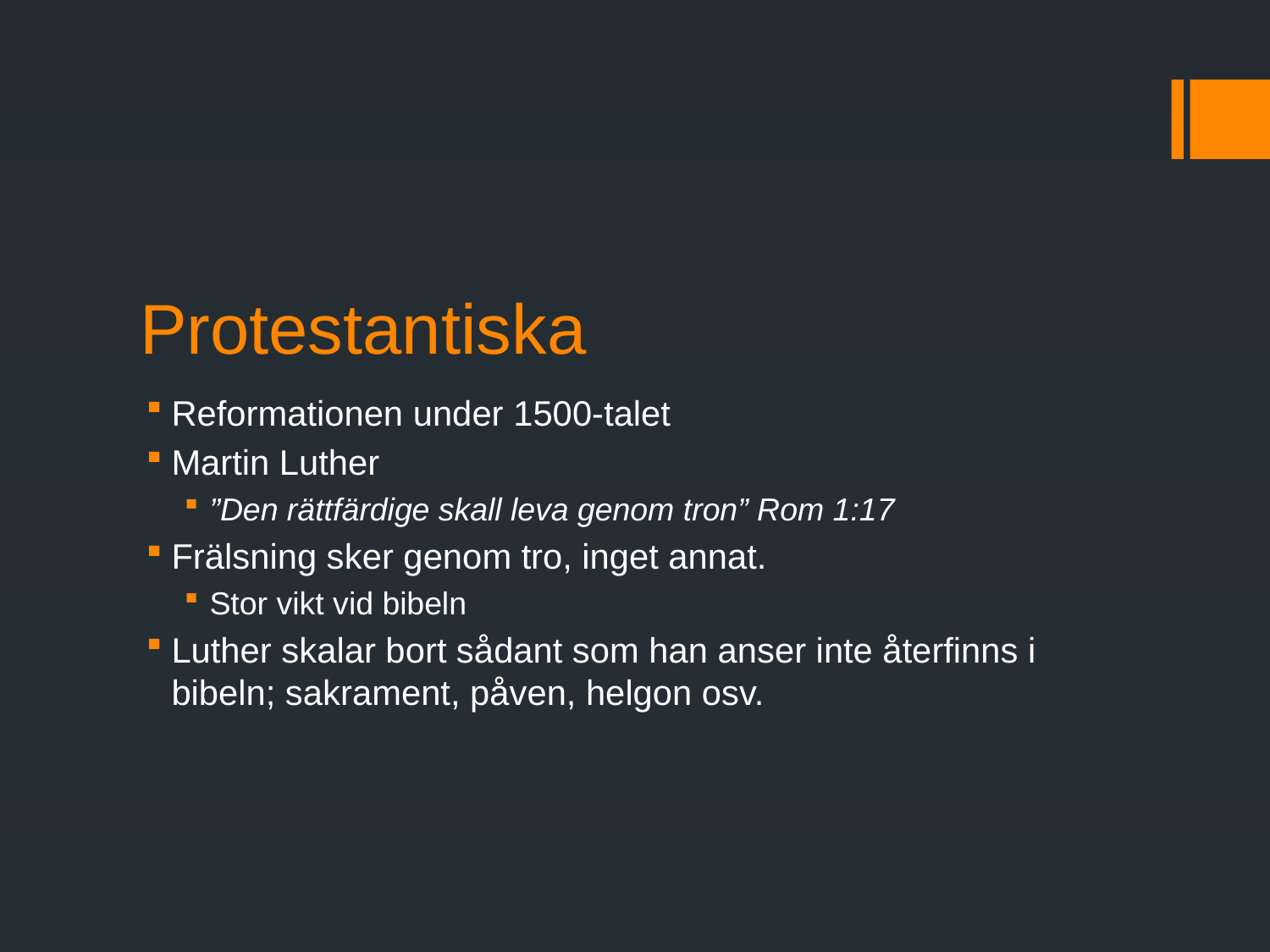

# Protestantiska
Reformationen under 1500-talet
Martin Luther
”Den rättfärdige skall leva genom tron” Rom 1:17
Frälsning sker genom tro, inget annat.
Stor vikt vid bibeln
Luther skalar bort sådant som han anser inte återfinns i bibeln; sakrament, påven, helgon osv.